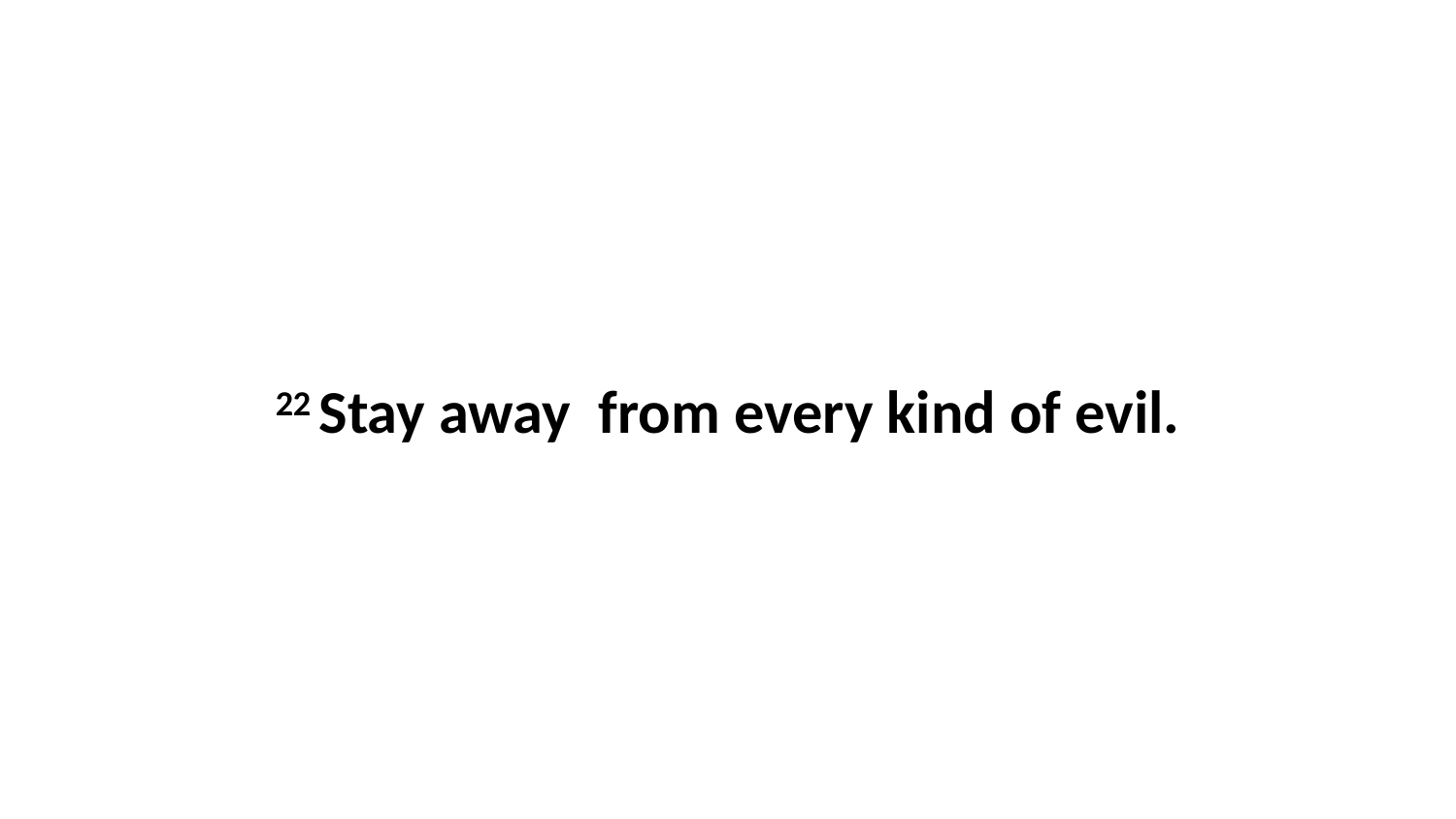

22 Stay away  from every kind of evil.